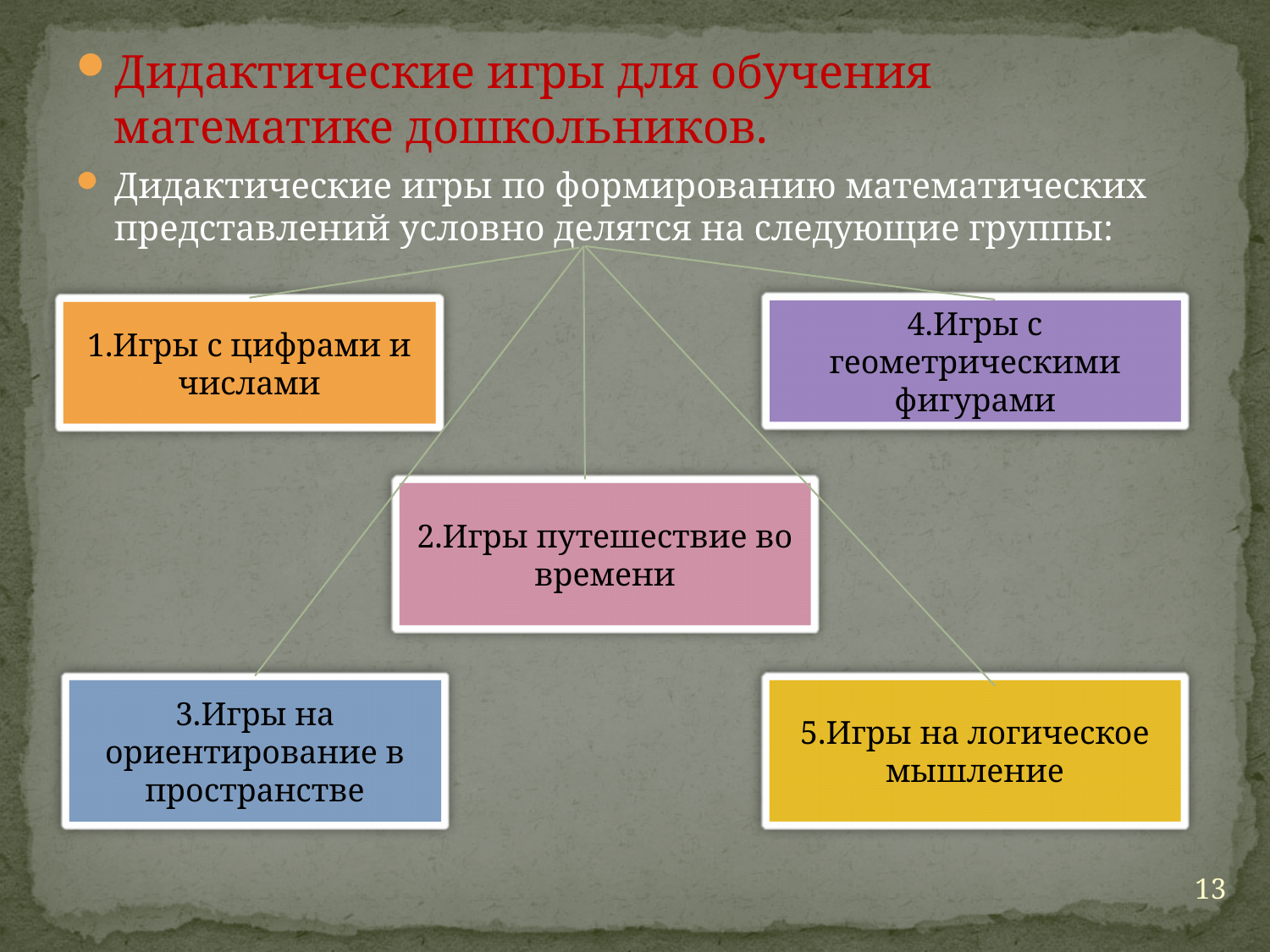

Дидактические игры для обучения математике дошкольников.
Дидактические игры по формированию математических представлений условно делятся на следующие группы:

4.Игры с геометрическими фигурами
1.Игры с цифрами и числами
2.Игры путешествие во времени
3.Игры на ориентирование в пространстве
5.Игры на логическое мышление
13